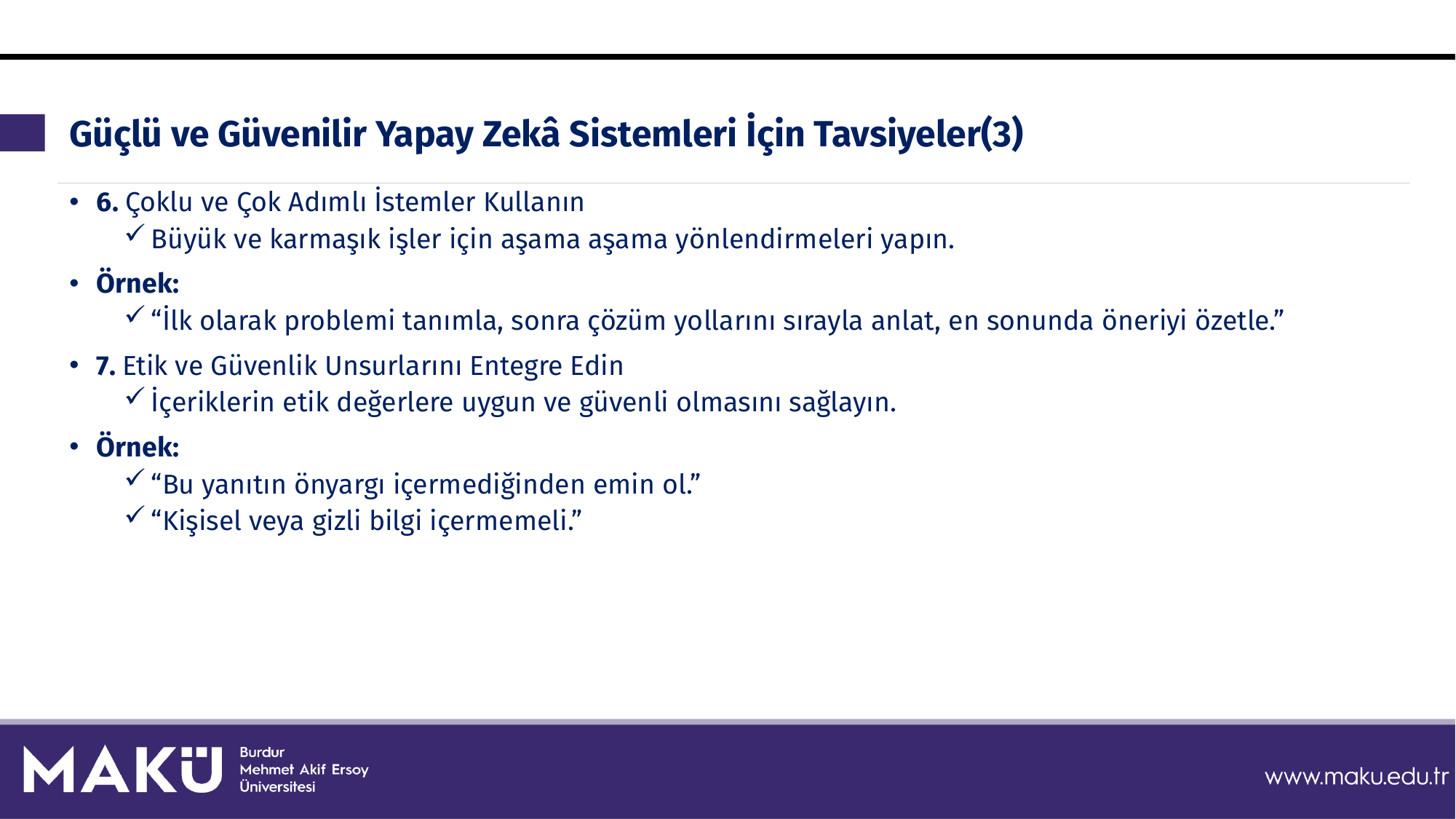

# Güçlü ve Güvenilir Yapay Zekâ Sistemleri İçin Tavsiyeler(3)
6. Çoklu ve Çok Adımlı İstemler Kullanın
Büyük ve karmaşık işler için aşama aşama yönlendirmeleri yapın.
Örnek:
“İlk olarak problemi tanımla, sonra çözüm yollarını sırayla anlat, en sonunda öneriyi özetle.”
7. Etik ve Güvenlik Unsurlarını Entegre Edin
İçeriklerin etik değerlere uygun ve güvenli olmasını sağlayın.
Örnek:
“Bu yanıtın önyargı içermediğinden emin ol.”
“Kişisel veya gizli bilgi içermemeli.”